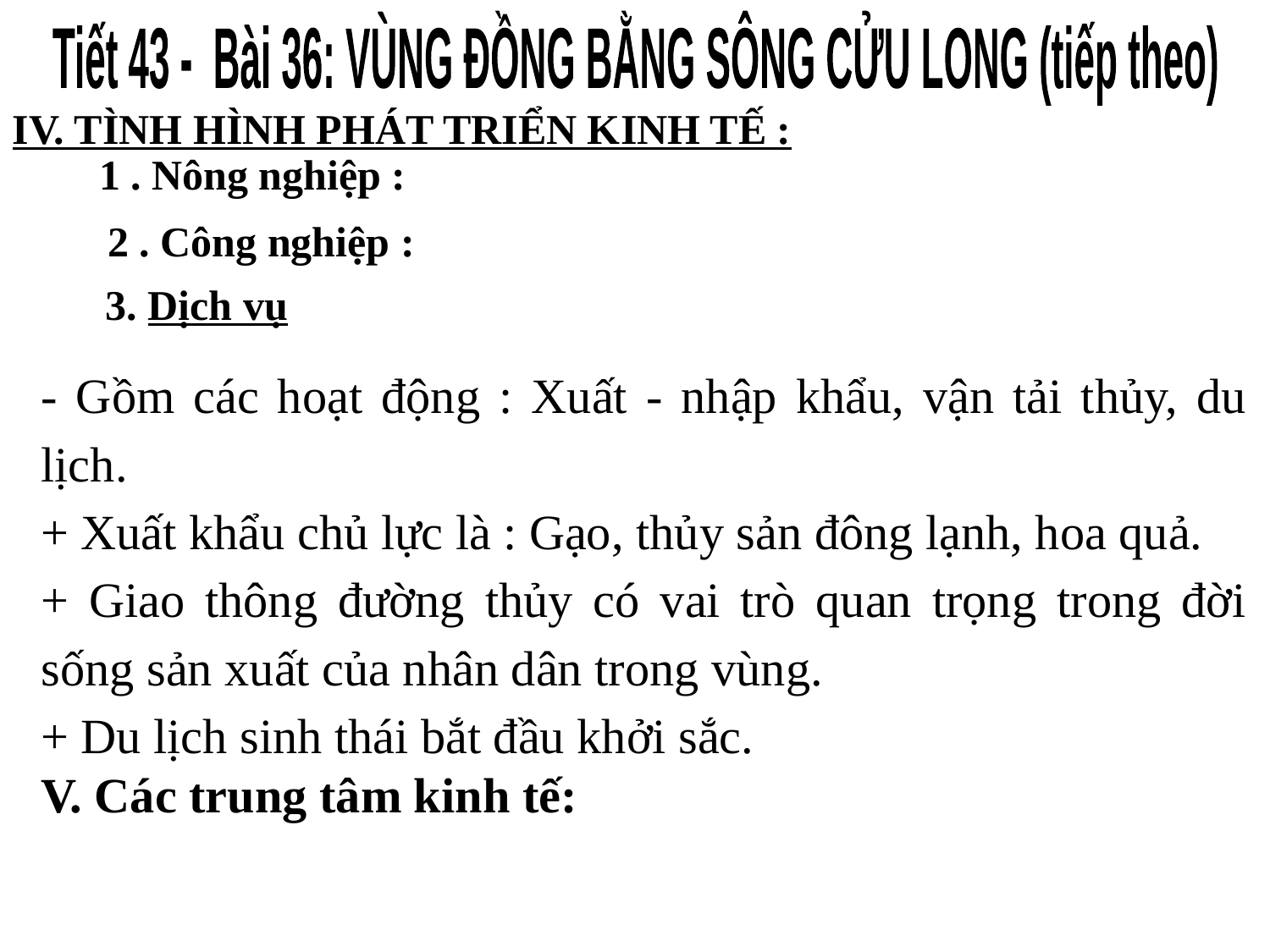

Tiết 43 -  Bài 36: VÙNG ĐỒNG BẰNG SÔNG CỬU LONG (tiếp theo)

IV. TÌNH HÌNH PHÁT TRIỂN KINH TẾ :
1 . Nông nghiệp :
2 . Công nghiệp :
 3. Dịch vụ
- Gồm các hoạt động : Xuất - nhập khẩu, vận tải thủy, du lịch.
+ Xuất khẩu chủ lực là : Gạo, thủy sản đông lạnh, hoa quả.
+ Giao thông đường thủy có vai trò quan trọng trong đời sống sản xuất của nhân dân trong vùng.
+ Du lịch sinh thái bắt đầu khởi sắc.
V. Các trung tâm kinh tế: